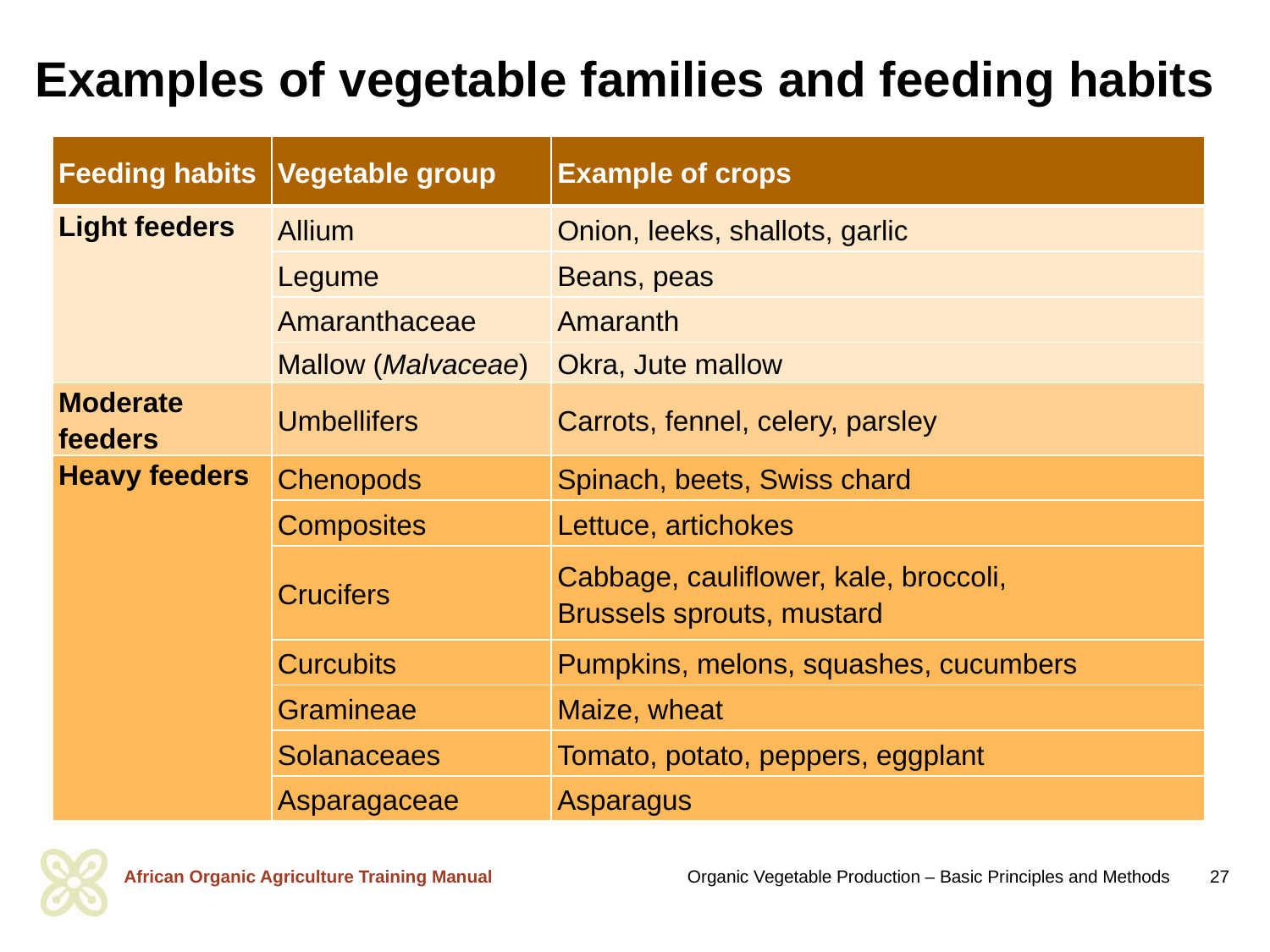

# Examples of vegetable families and feeding habits
| Feeding habits | Vegetable group | Example of crops |
| --- | --- | --- |
| Light feeders | Allium | Onion, leeks, shallots, garlic |
|  | Legume | Beans, peas |
|  | Amaranthaceae | Amaranth |
|  | Mallow (Malvaceae) | Okra, Jute mallow |
| Moderate feeders | Umbellifers | Carrots, fennel, celery, parsley |
| Heavy feeders | Chenopods | Spinach, beets, Swiss chard |
|  | Composites | Lettuce, artichokes |
|  | Crucifers | Cabbage, cauliflower, kale, broccoli, Brussels sprouts, mustard |
|  | Curcubits | Pumpkins, melons, squashes, cucumbers |
|  | Gramineae | Maize, wheat |
|  | Solanaceaes | Tomato, potato, peppers, eggplant |
|  | Asparagaceae | Asparagus |